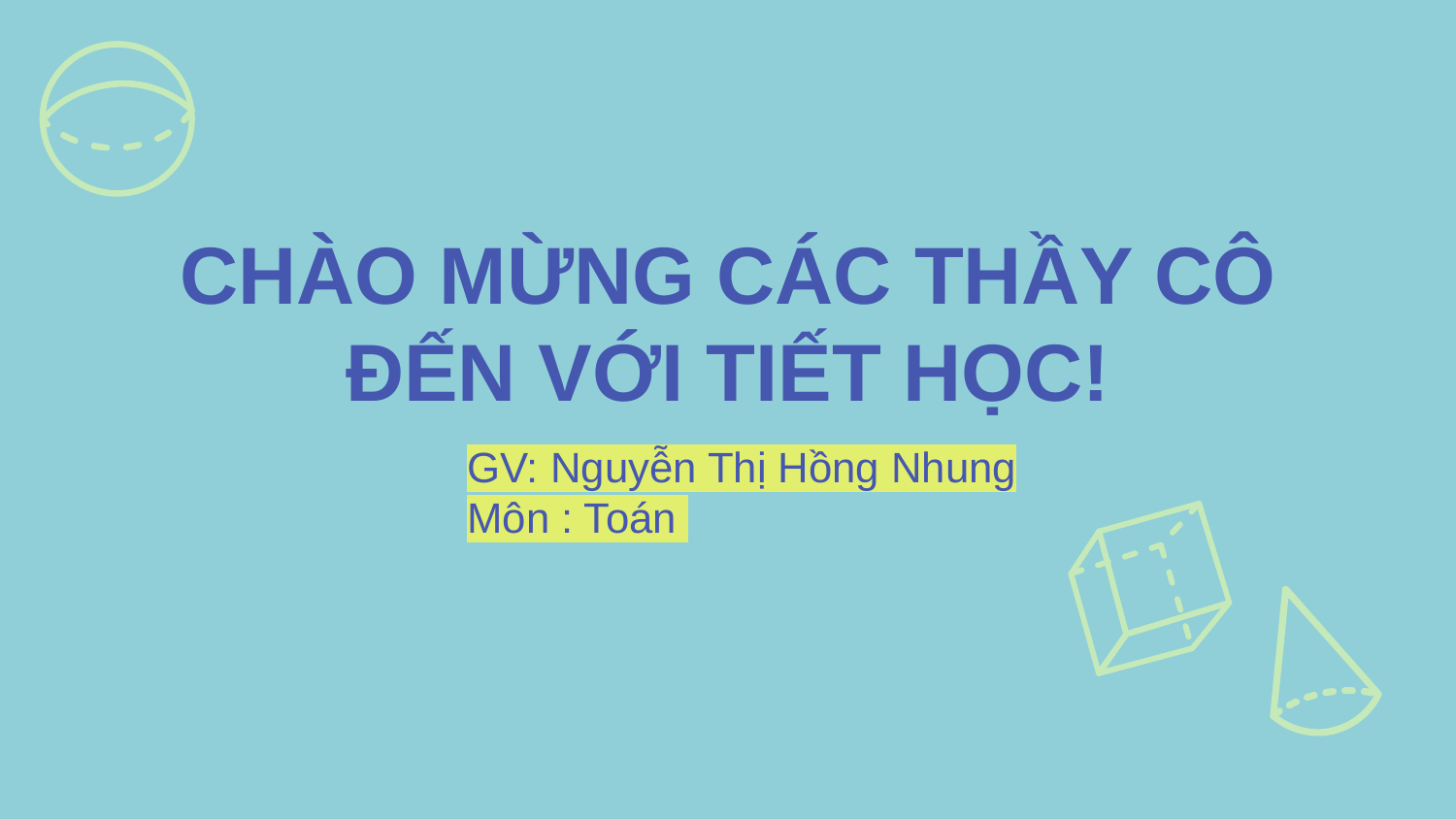

# CHÀO MỪNG CÁC THẦY CÔ ĐẾN VỚI TIẾT HỌC!
GV: Nguyễn Thị Hồng Nhung
Môn : Toán